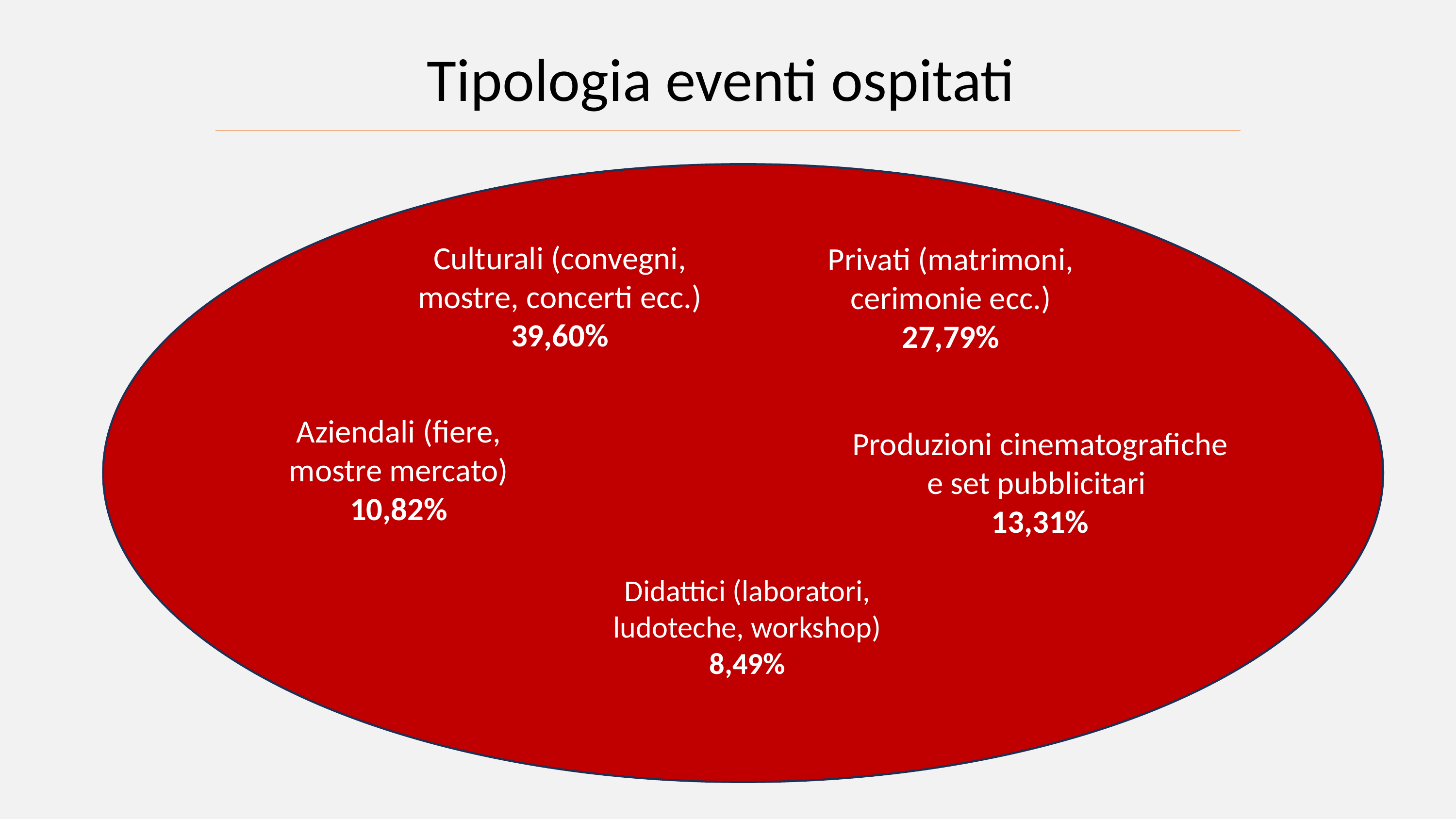

Tipologia eventi ospitati

Culturali (convegni, mostre, concerti ecc.)
39,60%
Privati (matrimoni, cerimonie ecc.)
27,79%
Aziendali (fiere, mostre mercato)
10,82%
Produzioni cinematografiche e set pubblicitari
13,31%
Didattici (laboratori, ludoteche, workshop)
8,49%